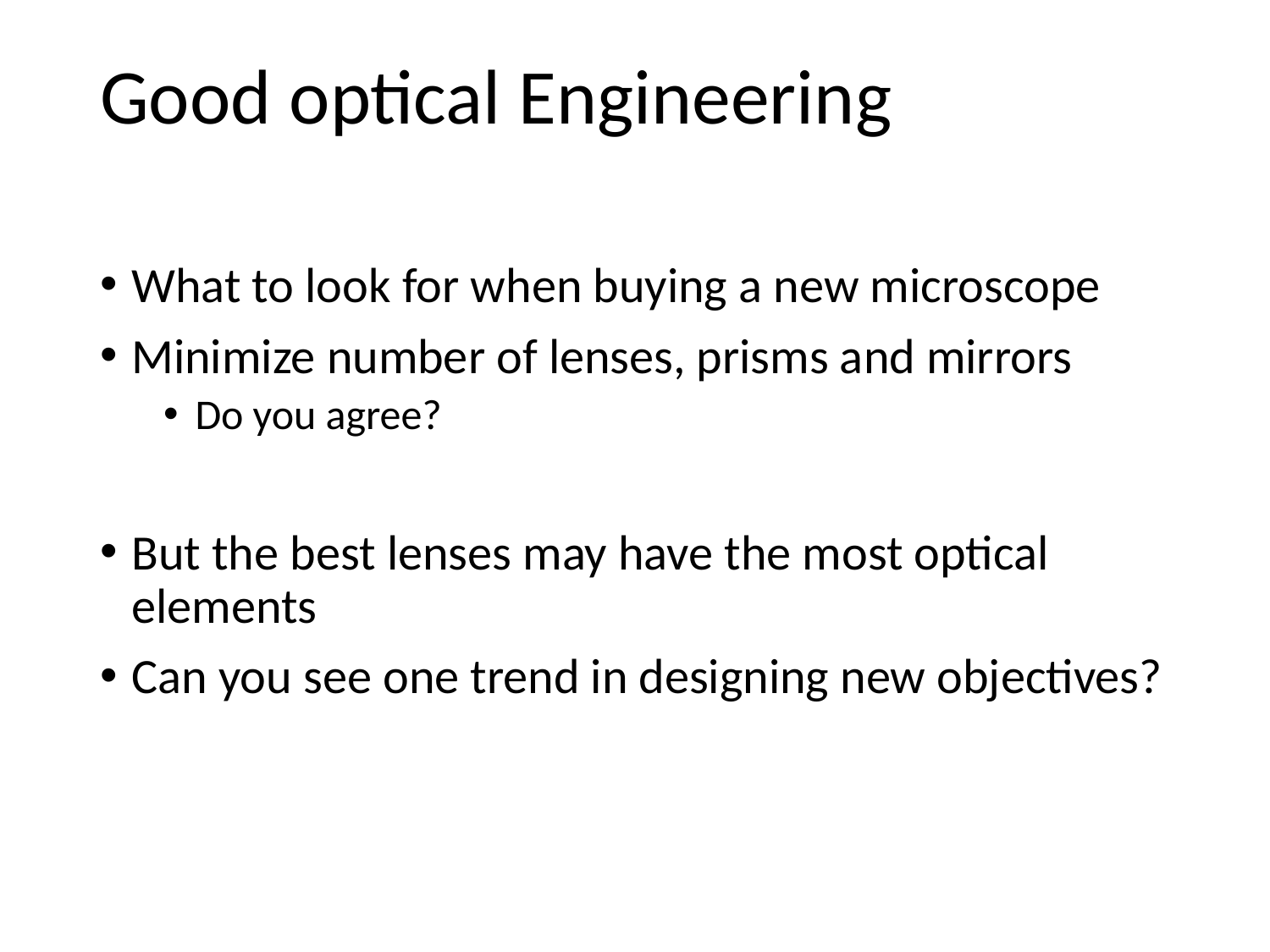

# Good optical Engineering
What to look for when buying a new microscope
Minimize number of lenses, prisms and mirrors
Do you agree?

But the best lenses may have the most optical elements
Can you see one trend in designing new objectives?